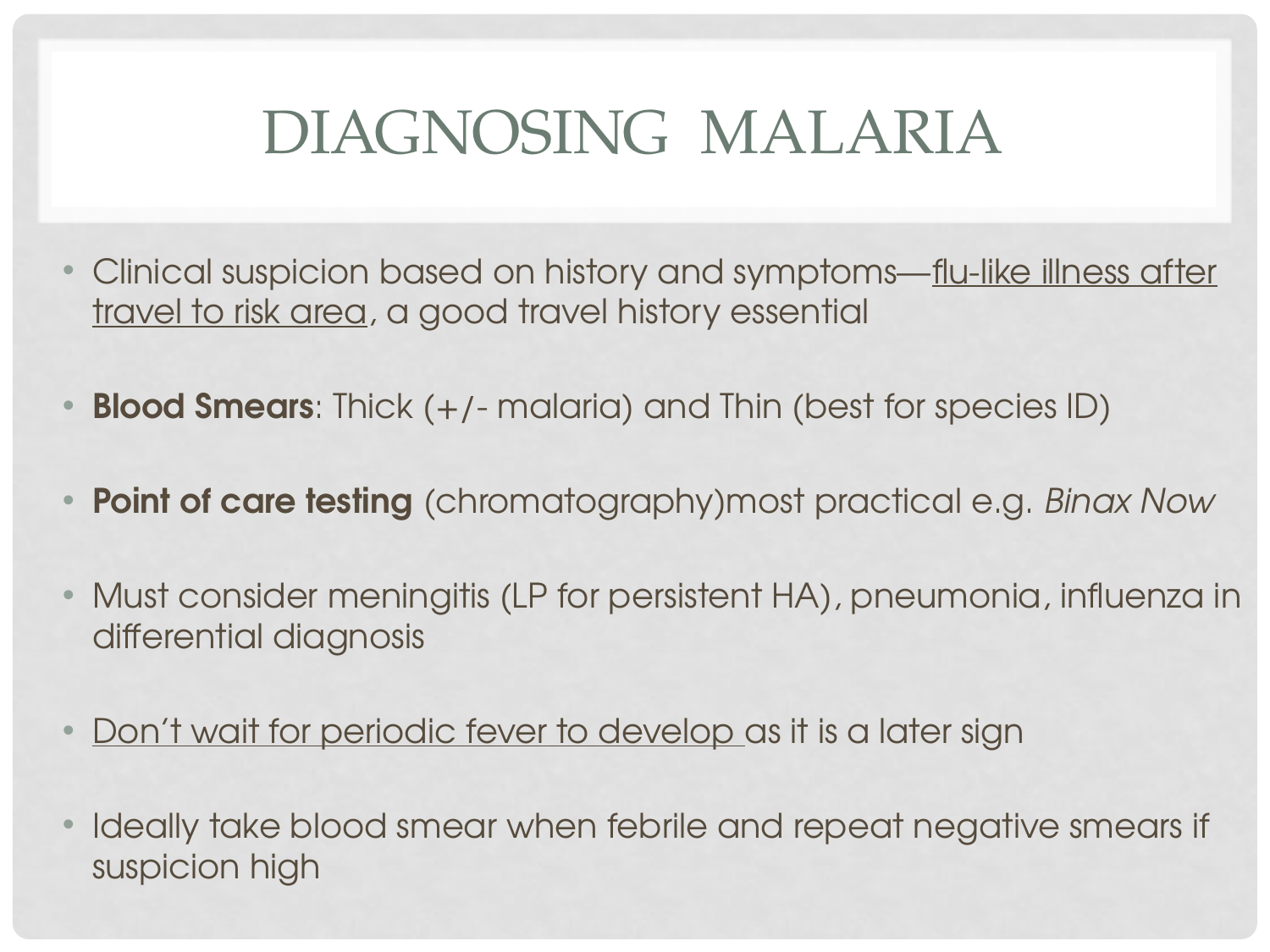

# Diagnosing  MALARIA
Clinical suspicion based on history and symptoms—flu-like illness after travel to risk area, a good travel history essential

Blood Smears: Thick (+/- malaria) and Thin (best for species ID)

Point of care testing (chromatography)most practical e.g. Binax Now

Must consider meningitis (LP for persistent HA), pneumonia, influenza in differential diagnosis

Don’t wait for periodic fever to develop as it is a later sign

Ideally take blood smear when febrile and repeat negative smears if suspicion high